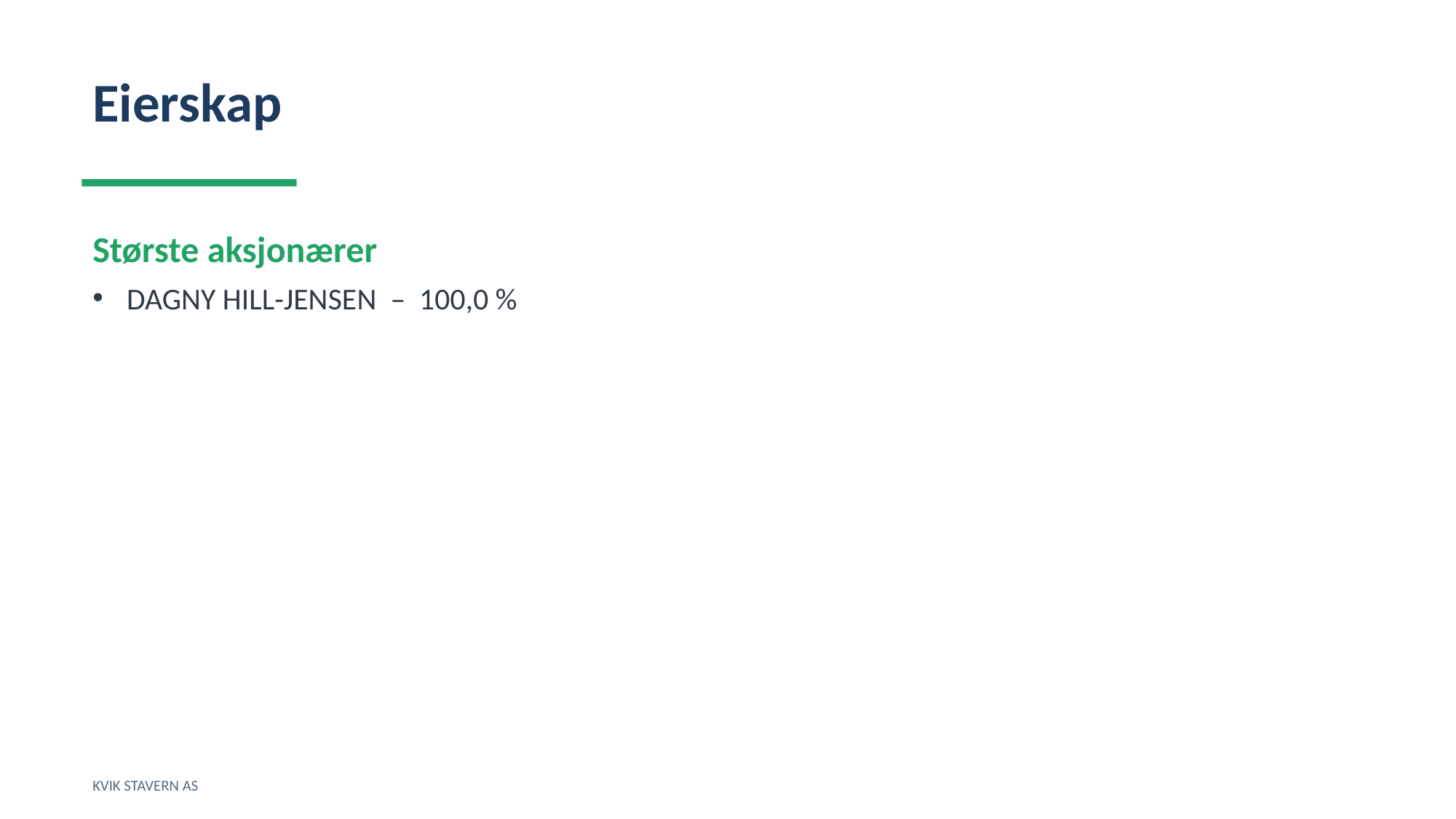

Eierskap

Største aksjonærer
DAGNY HILL-JENSEN  –  100,0 %
KVIK STAVERN AS